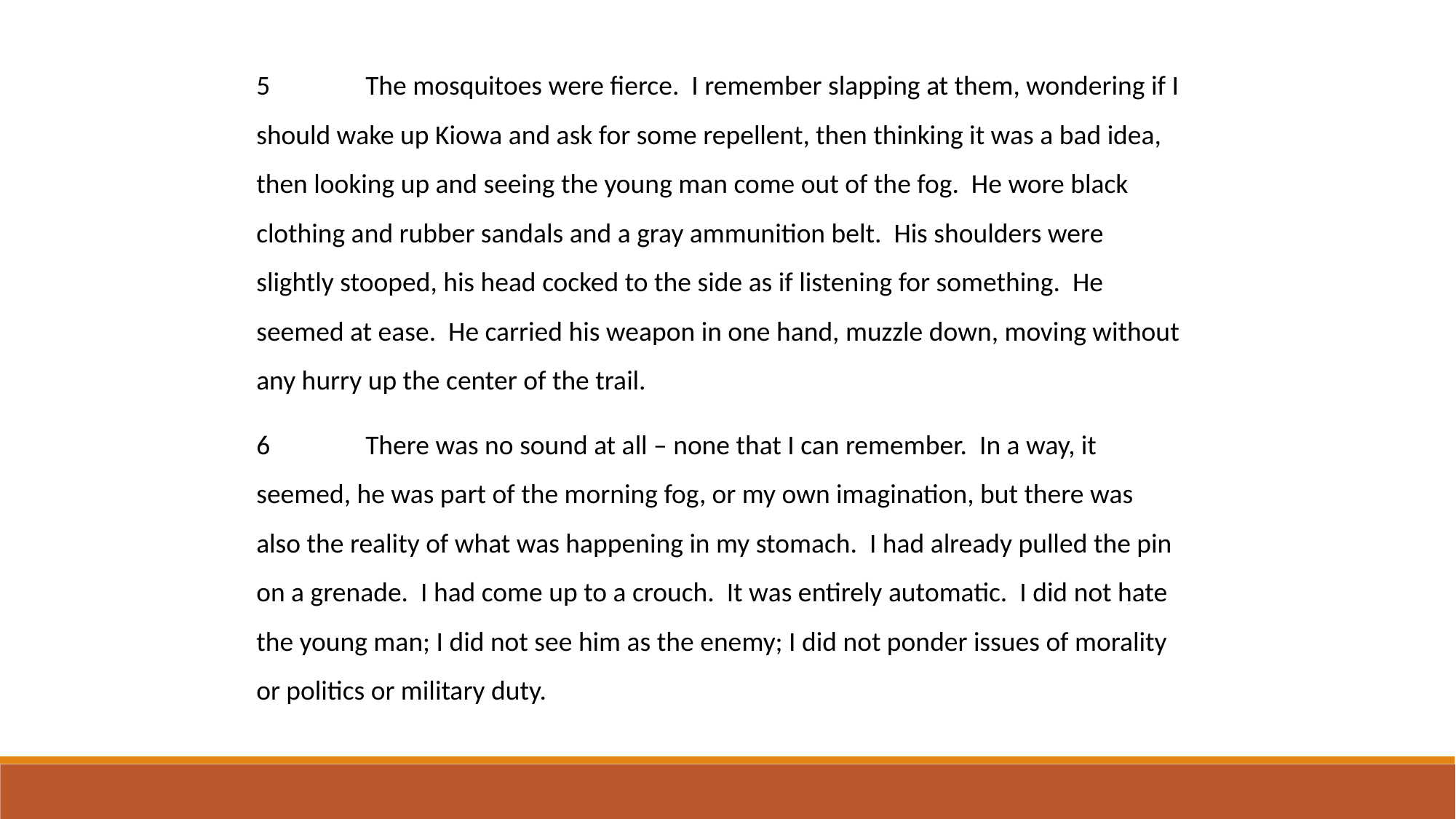

5 	The mosquitoes were fierce.  I remember slapping at them, wondering if I should wake up Kiowa and ask for some repellent, then thinking it was a bad idea, then looking up and seeing the young man come out of the fog.  He wore black clothing and rubber sandals and a gray ammunition belt.  His shoulders were slightly stooped, his head cocked to the side as if listening for something.  He seemed at ease.  He carried his weapon in one hand, muzzle down, moving without any hurry up the center of the trail.
6 	There was no sound at all – none that I can remember.  In a way, it seemed, he was part of the morning fog, or my own imagination, but there was also the reality of what was happening in my stomach.  I had already pulled the pin on a grenade.  I had come up to a crouch.  It was entirely automatic.  I did not hate the young man; I did not see him as the enemy; I did not ponder issues of morality or politics or military duty.